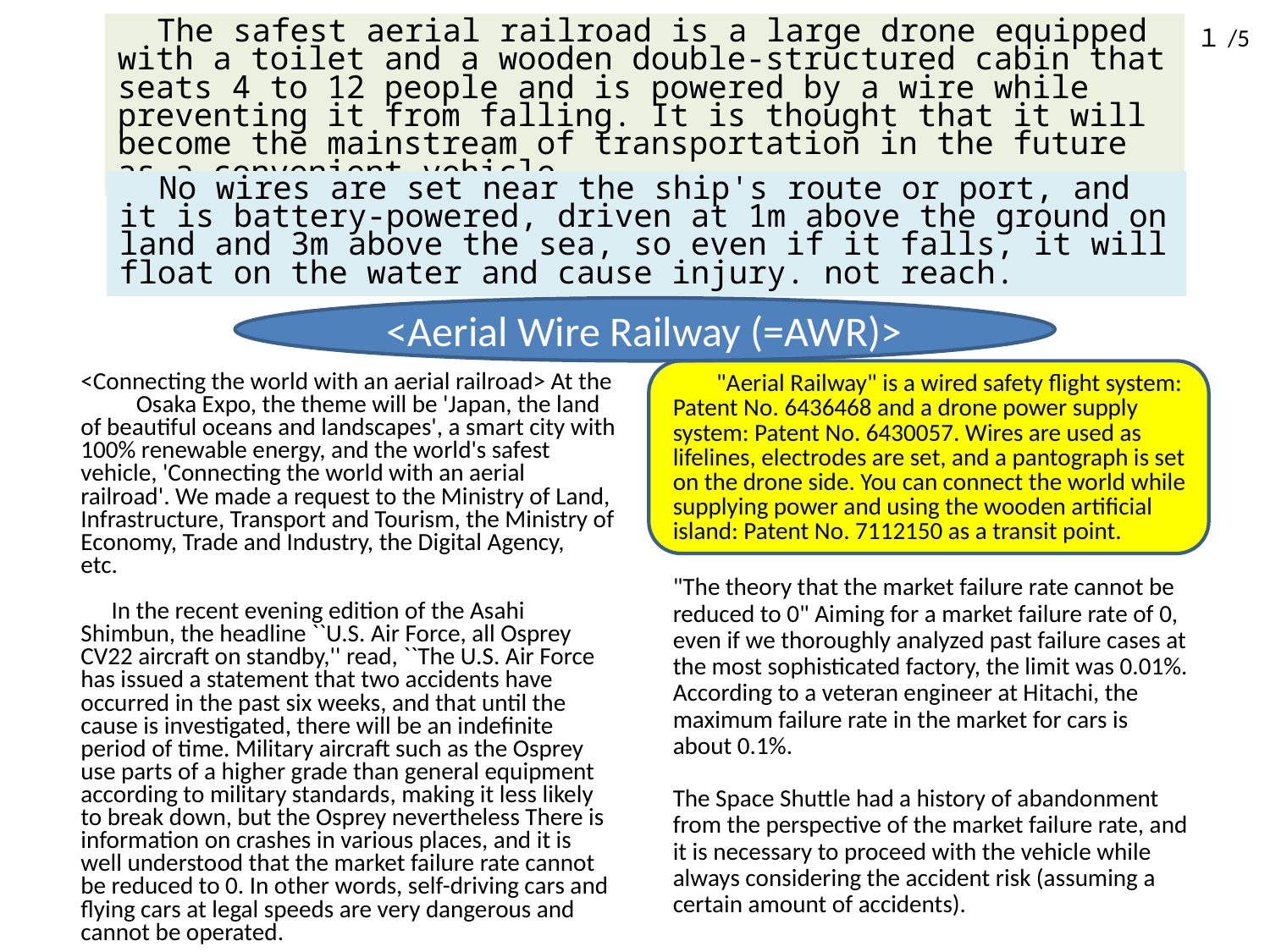

The safest aerial railroad is a large drone equipped with a toilet and a wooden double-structured cabin that seats 4 to 12 people and is powered by a wire while preventing it from falling. It is thought that it will become the mainstream of transportation in the future as a convenient vehicle.
１/5
　No wires are set near the ship's route or port, and it is battery-powered, driven at 1m above the ground on land and 3m above the sea, so even if it falls, it will float on the water and cause injury. not reach.
<Aerial Wire Railway (=AWR)>

<Connecting the world with an aerial railroad> At the 　　Osaka Expo, the theme will be 'Japan, the land of beautiful oceans and landscapes', a smart city with 100% renewable energy, and the world's safest vehicle, 'Connecting the world with an aerial railroad'. We made a request to the Ministry of Land, Infrastructure, Transport and Tourism, the Ministry of Economy, Trade and Industry, the Digital Agency, etc.

　In the recent evening edition of the Asahi Shimbun, the headline ``U.S. Air Force, all Osprey CV22 aircraft on standby,'' read, ``The U.S. Air Force has issued a statement that two accidents have occurred in the past six weeks, and that until the cause is investigated, there will be an indefinite period of time. Military aircraft such as the Osprey use parts of a higher grade than general equipment according to military standards, making it less likely to break down, but the Osprey nevertheless There is information on crashes in various places, and it is well understood that the market failure rate cannot be reduced to 0. In other words, self-driving cars and flying cars at legal speeds are very dangerous and cannot be operated.
　  "Aerial Railway" is a wired safety flight system: Patent No. 6436468 and a drone power supply system: Patent No. 6430057. Wires are used as lifelines, electrodes are set, and a pantograph is set on the drone side. You can connect the world while supplying power and using the wooden artificial island: Patent No. 7112150 as a transit point.

"The theory that the market failure rate cannot be reduced to 0" Aiming for a market failure rate of 0, even if we thoroughly analyzed past failure cases at the most sophisticated factory, the limit was 0.01%. According to a veteran engineer at Hitachi, the maximum failure rate in the market for cars is about 0.1%.

The Space Shuttle had a history of abandonment from the perspective of the market failure rate, and it is necessary to proceed with the vehicle while always considering the accident risk (assuming a certain amount of accidents).